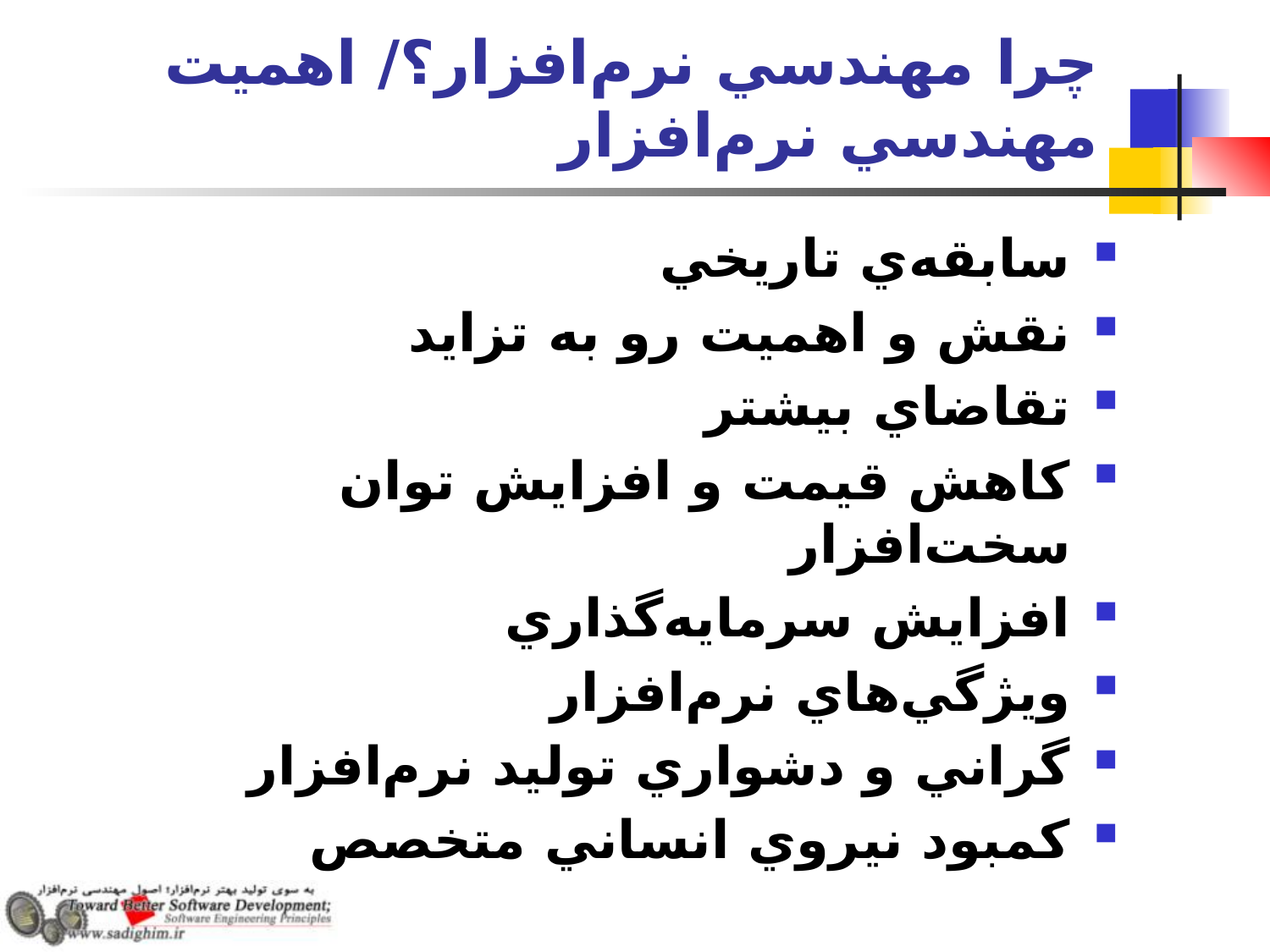

# چرا مهندسي نرم‌افزار؟/ اهميت مهندسي نرم‌افزار
سابقه‌ي تاريخي
نقش و اهميت رو به تزايد
تقاضاي بيشتر
كاهش قيمت و افزايش توان سخت‌افزار
افزايش سرمايه‌گذاري
ويژگي‌هاي نرم‌افزار
گراني و دشواري توليد نرم‌افزار
كمبود نيروي انساني متخصص